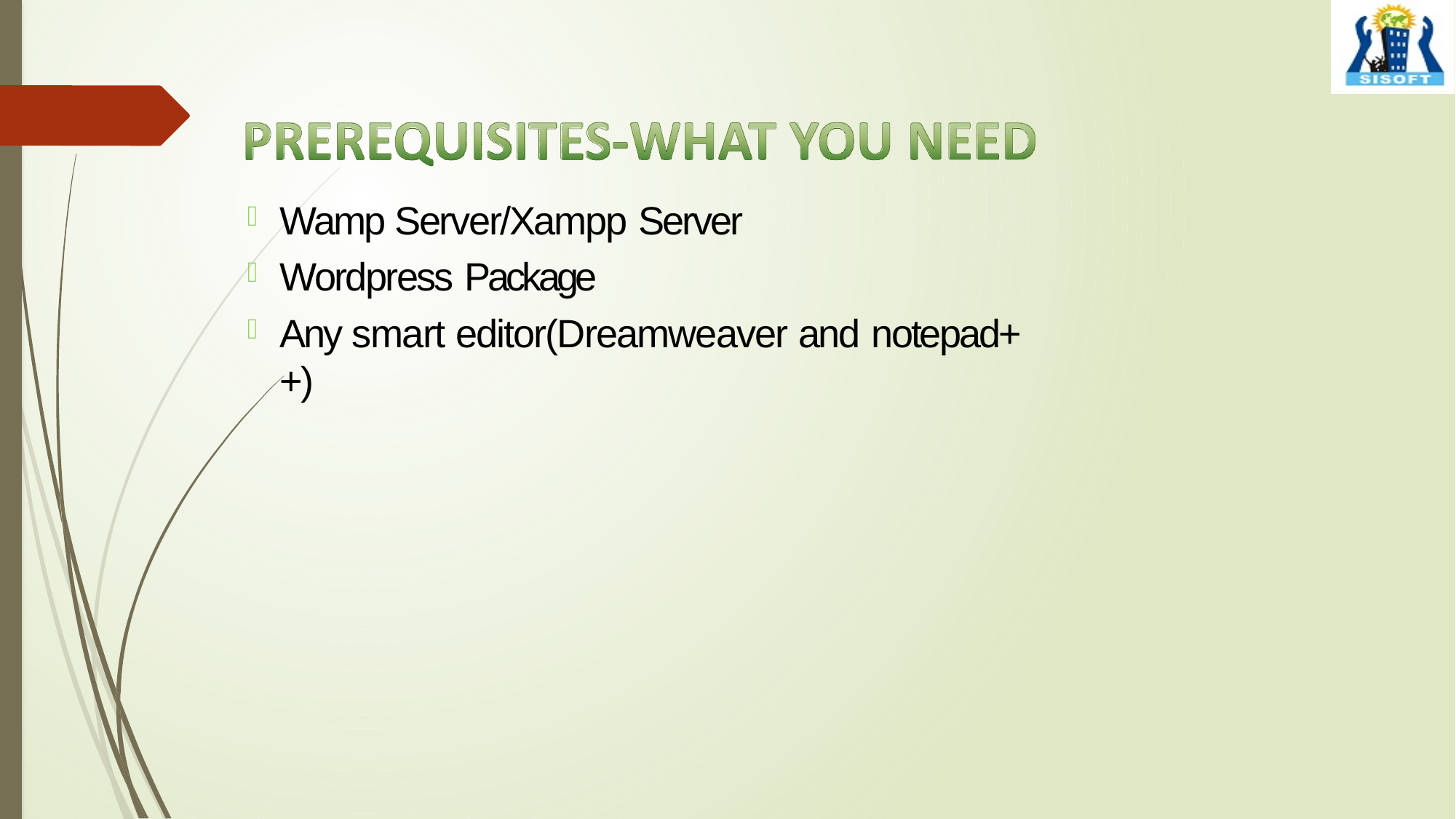

Wamp Server/Xampp Server
Wordpress Package
Any smart editor(Dreamweaver and notepad++)